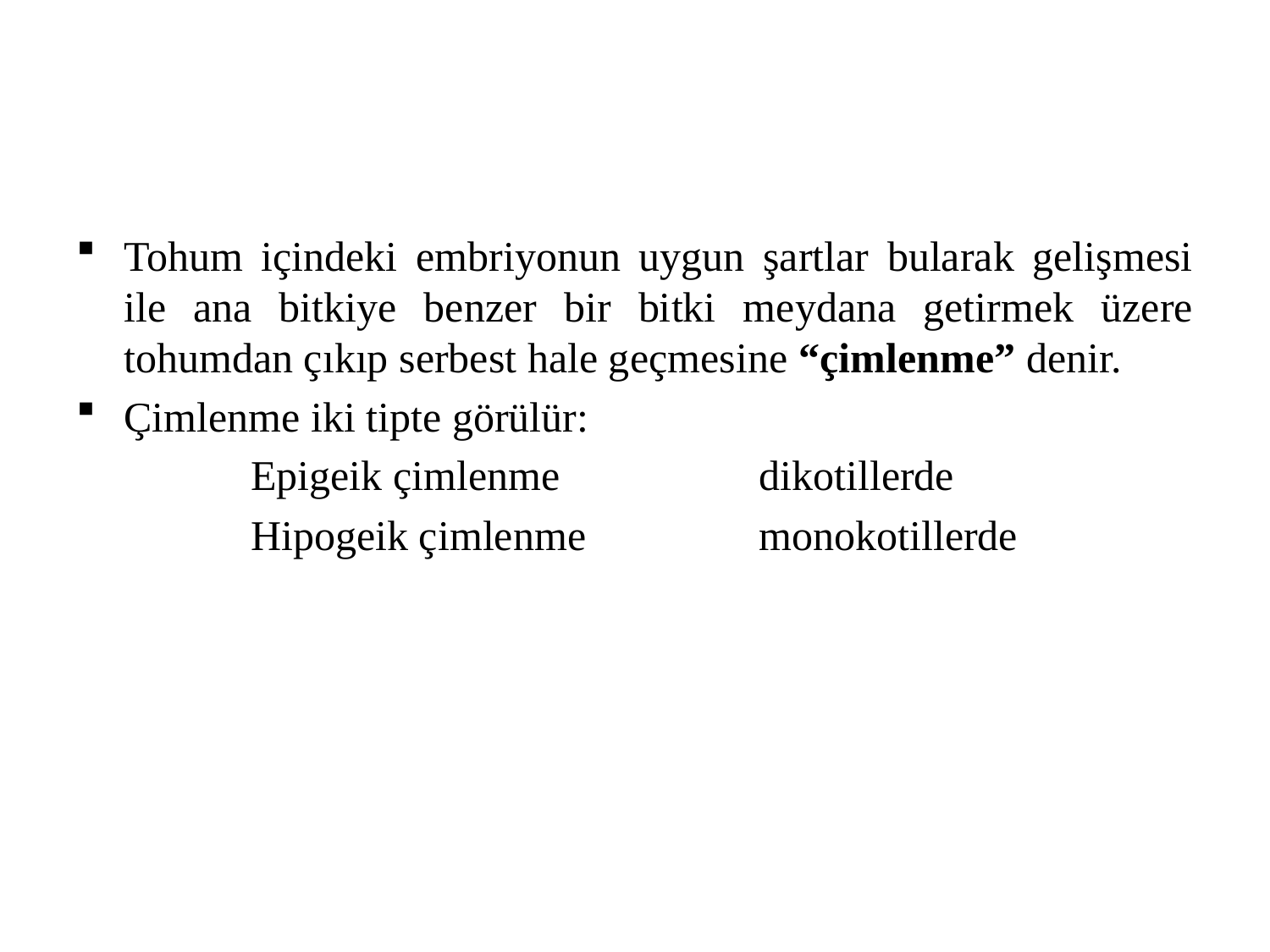

Tohum içindeki embriyonun uygun şartlar bularak gelişmesi ile ana bitkiye benzer bir bitki meydana getirmek üzere tohumdan çıkıp serbest hale geçmesine “çimlenme” denir.
Çimlenme iki tipte görülür:
		Epigeik çimlenme		dikotillerde
		Hipogeik çimlenme		monokotillerde